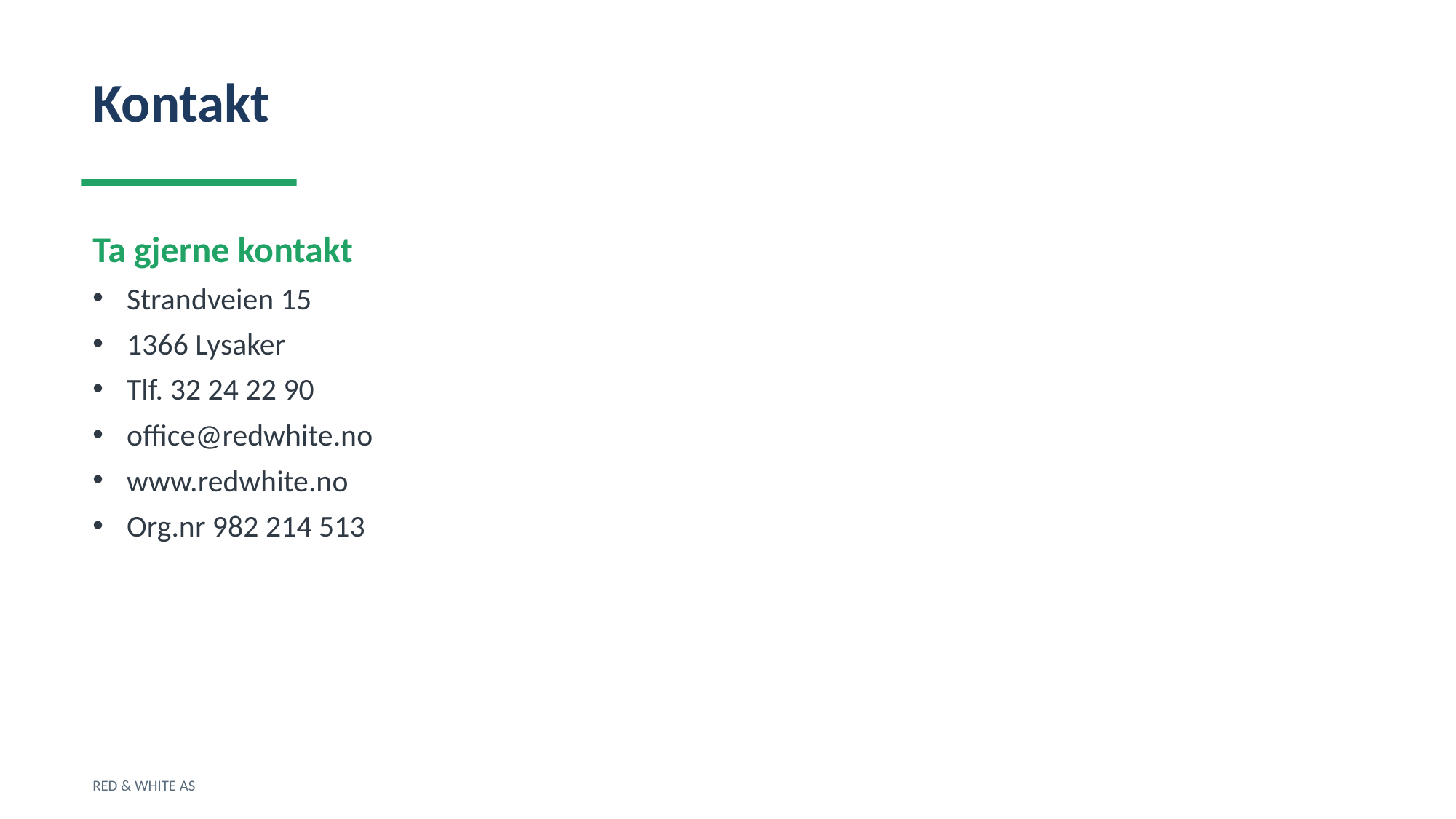

Kontakt

Ta gjerne kontakt
Strandveien 15
1366 Lysaker
Tlf. 32 24 22 90
office@redwhite.no
www.redwhite.no
Org.nr 982 214 513
RED & WHITE AS